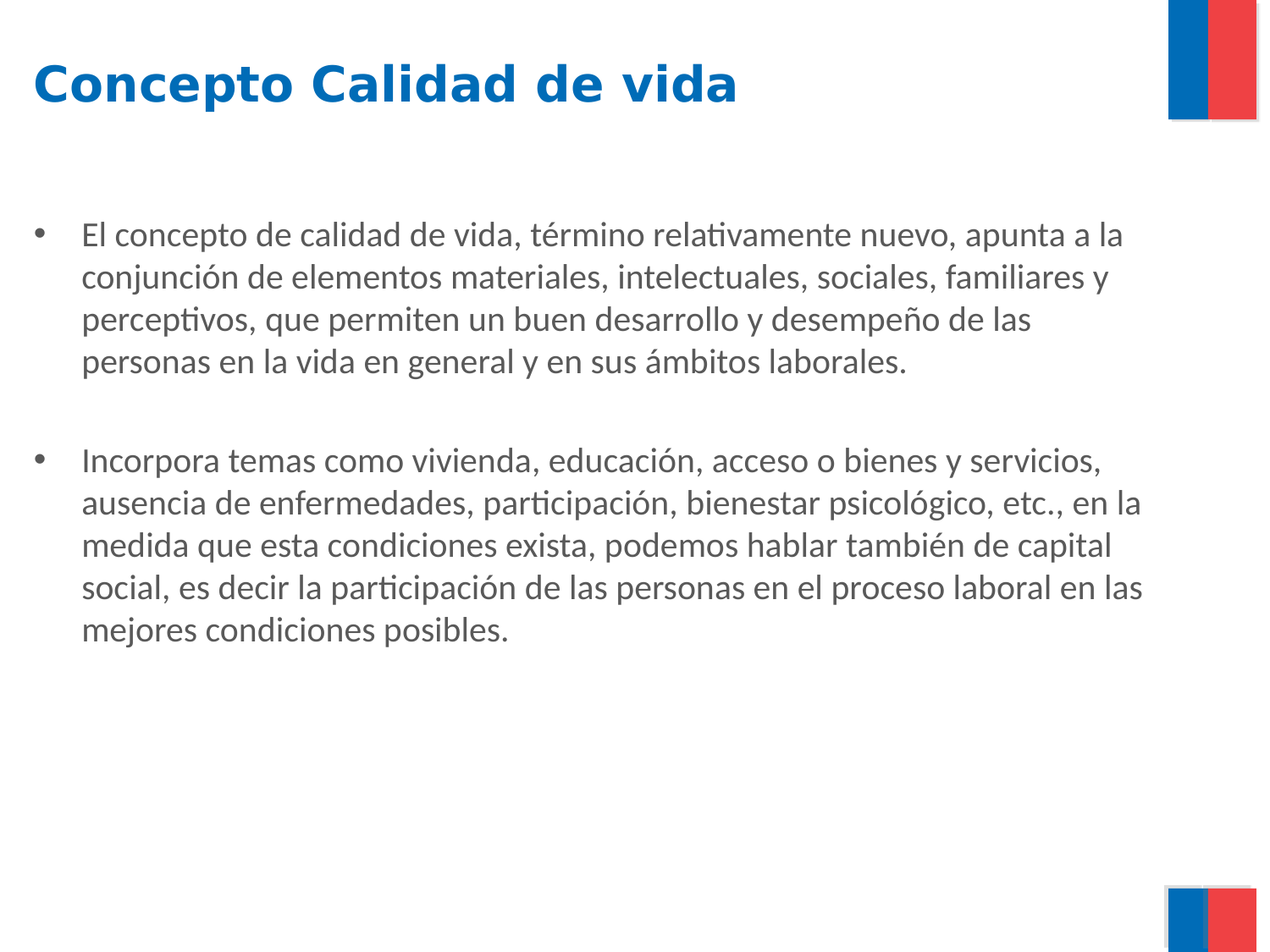

# Concepto Calidad de vida
El concepto de calidad de vida, término relativamente nuevo, apunta a la conjunción de elementos materiales, intelectuales, sociales, familiares y perceptivos, que permiten un buen desarrollo y desempeño de las personas en la vida en general y en sus ámbitos laborales.

Incorpora temas como vivienda, educación, acceso o bienes y servicios, ausencia de enfermedades, participación, bienestar psicológico, etc., en la medida que esta condiciones exista, podemos hablar también de capital social, es decir la participación de las personas en el proceso laboral en las mejores condiciones posibles.